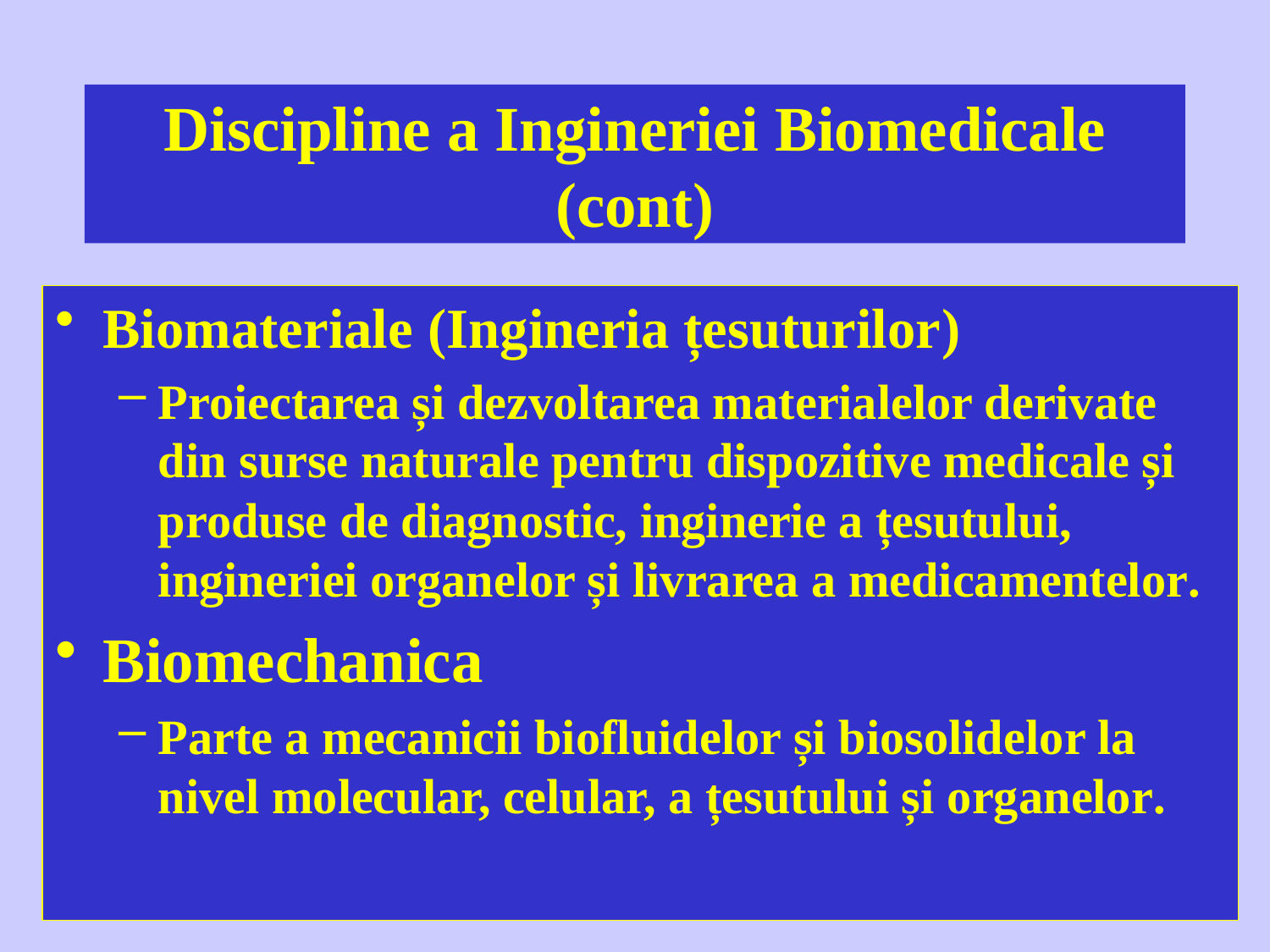

# Discipline a Ingineriei Biomedicale (cont)
Biomateriale (Ingineria țesuturilor)
Proiectarea și dezvoltarea materialelor derivate din surse naturale pentru dispozitive medicale și produse de diagnostic, inginerie a țesutului, ingineriei organelor și livrarea a medicamentelor.
Biomechanica
Parte a mecanicii biofluidelor și biosolidelor la nivel molecular, celular, a țesutului și organelor.